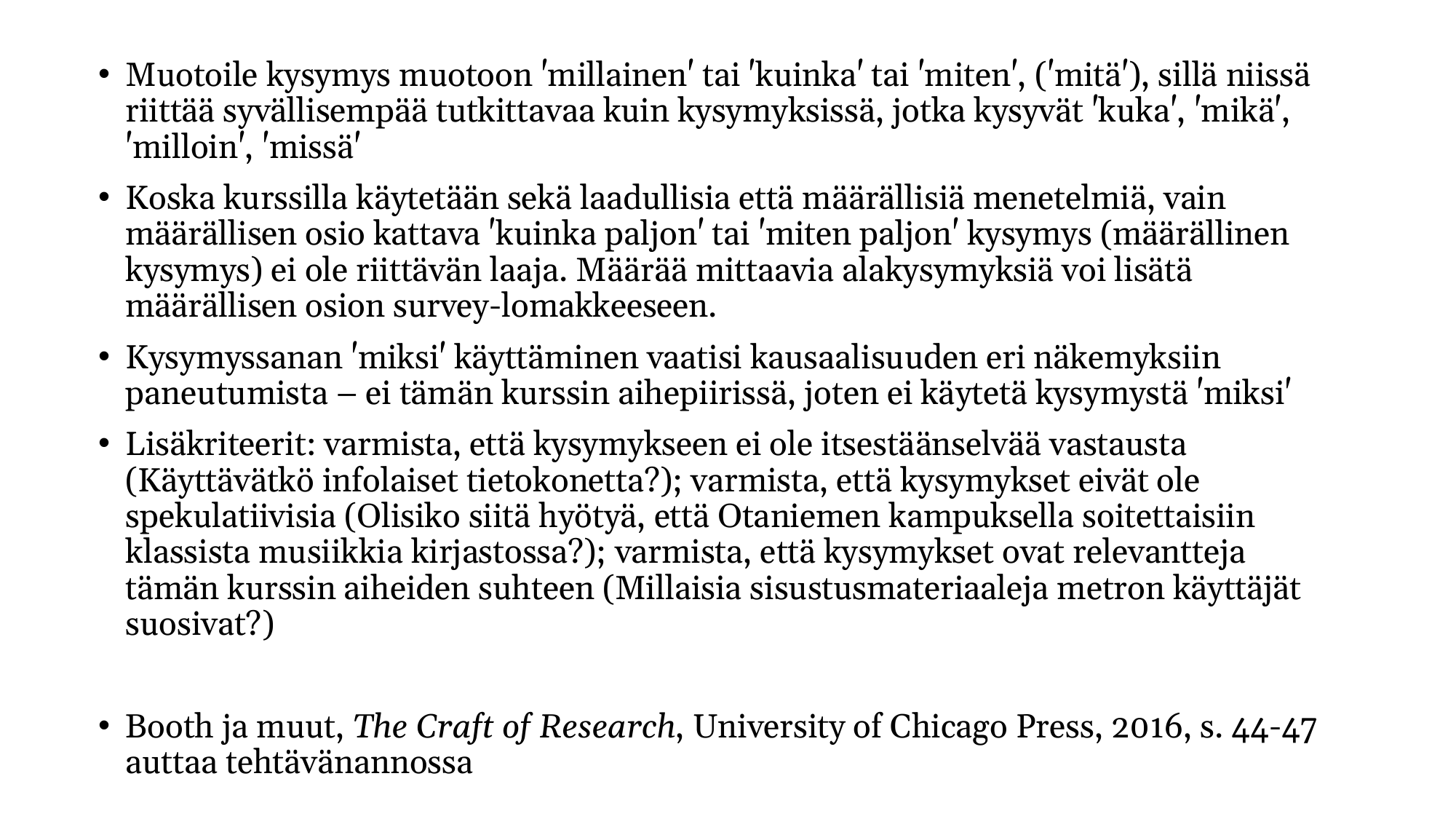

#
Muotoile kysymys muotoon 'millainen' tai 'kuinka' tai 'miten', ('mitä'), sillä niissä riittää syvällisempää tutkittavaa kuin kysymyksissä, jotka kysyvät 'kuka', 'mikä', 'milloin', 'missä'
Koska kurssilla käytetään sekä laadullisia että määrällisiä menetelmiä, vain määrällisen osio kattava 'kuinka paljon' tai 'miten paljon' kysymys (määrällinen kysymys) ei ole riittävän laaja. Määrää mittaavia alakysymyksiä voi lisätä määrällisen osion survey-lomakkeeseen.
Kysymyssanan 'miksi' käyttäminen vaatisi kausaalisuuden eri näkemyksiin paneutumista – ei tämän kurssin aihepiirissä, joten ei käytetä kysymystä 'miksi'
Lisäkriteerit: varmista, että kysymykseen ei ole itsestäänselvää vastausta (Käyttävätkö infolaiset tietokonetta?); varmista, että kysymykset eivät ole spekulatiivisia (Olisiko siitä hyötyä, että Otaniemen kampuksella soitettaisiin klassista musiikkia kirjastossa?); varmista, että kysymykset ovat relevantteja tämän kurssin aiheiden suhteen (Millaisia sisustusmateriaaleja metron käyttäjät suosivat?)

Booth ja muut, The Craft of Research, University of Chicago Press, 2016, s. 44-47 auttaa tehtävänannossa